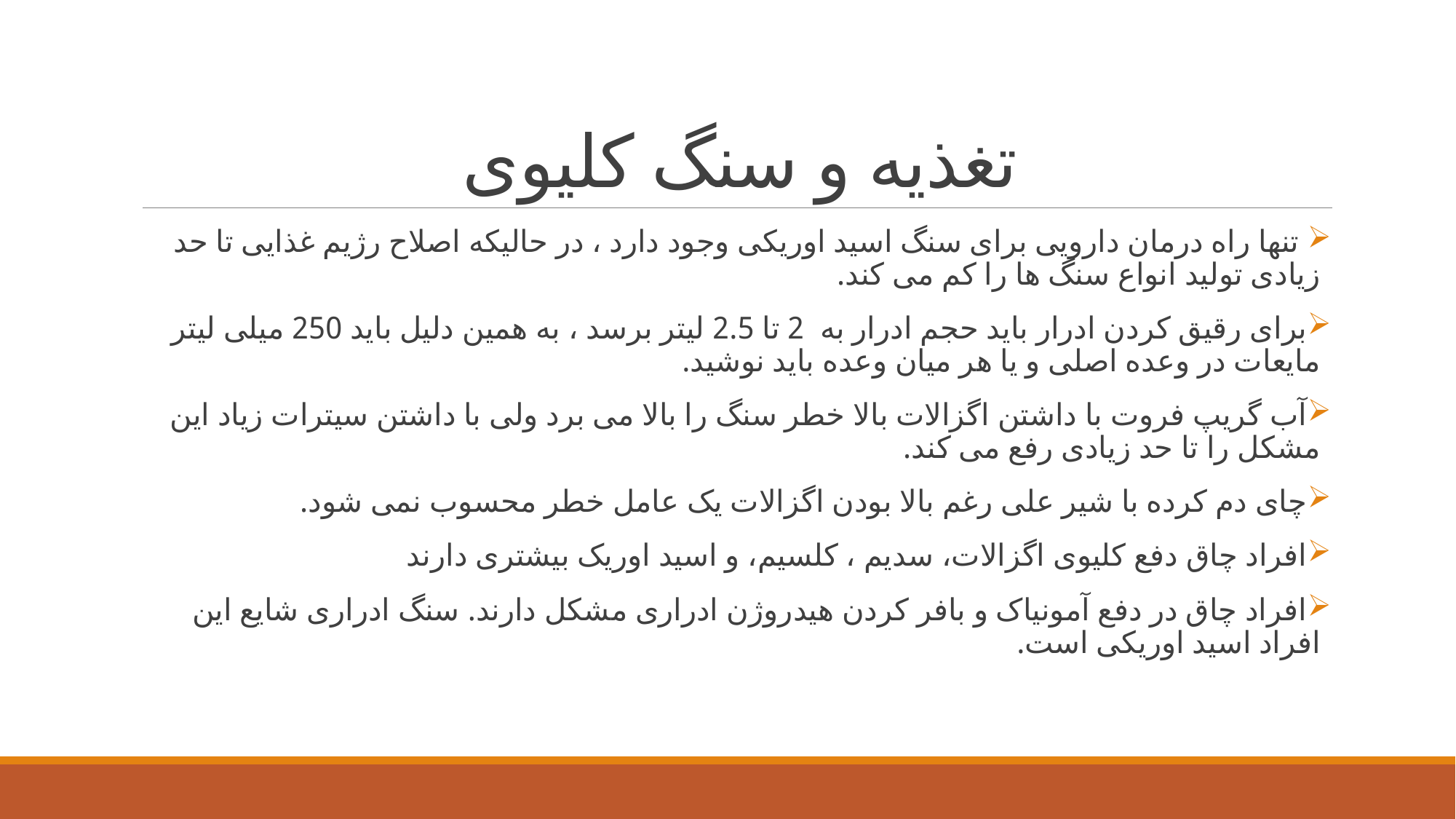

# تغذیه و سنگ کلیوی
 تنها راه درمان دارویی برای سنگ اسید اوریکی وجود دارد ، در حالیکه اصلاح رژیم غذایی تا حد زیادی تولید انواع سنگ ها را کم می کند.
برای رقیق کردن ادرار باید حجم ادرار به  2 تا 2.5 لیتر برسد ، به همین دلیل باید 250 میلی لیتر مایعات در وعده اصلی و یا هر میان وعده باید نوشید.
آب گریپ فروت با داشتن اگزالات بالا خطر سنگ را بالا می برد ولی با داشتن سیترات زیاد این مشکل را تا حد زیادی رفع می کند.
چای دم کرده با شیر علی رغم بالا بودن اگزالات یک عامل خطر محسوب نمی شود.
افراد چاق دفع کلیوی اگزالات، سدیم ، کلسیم، و اسید اوریک بیشتری دارند
افراد چاق در دفع آمونیاک و بافر کردن هیدروژن ادراری مشکل دارند. سنگ ادراری شایع این افراد اسید اوریکی است.